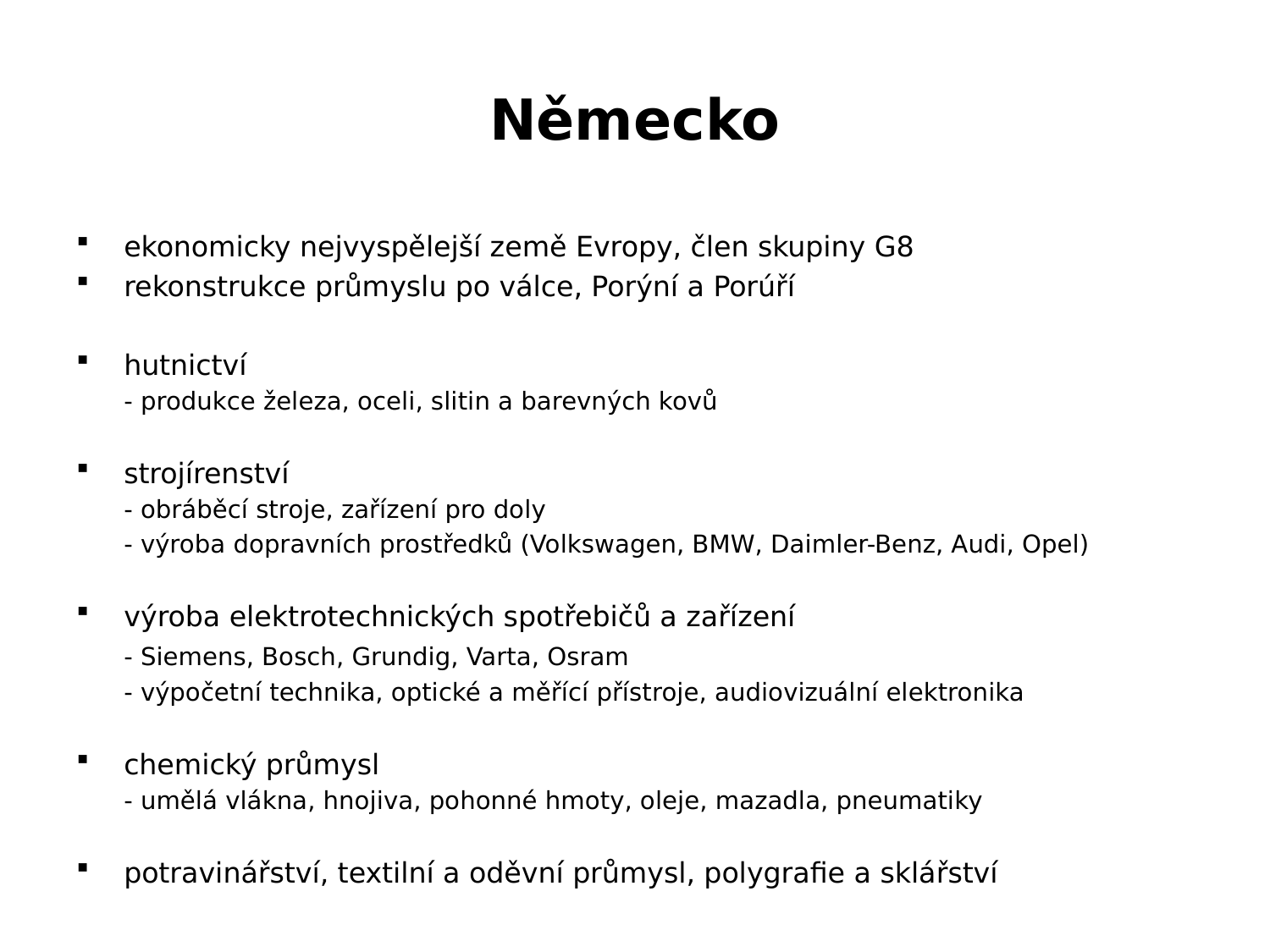

# Německo
ekonomicky nejvyspělejší země Evropy, člen skupiny G8
rekonstrukce průmyslu po válce, Porýní a Porúří

hutnictví
	- produkce železa, oceli, slitin a barevných kovů

strojírenství
	- obráběcí stroje, zařízení pro doly
	- výroba dopravních prostředků (Volkswagen, BMW, Daimler-Benz, Audi, Opel)

výroba elektrotechnických spotřebičů a zařízení
	- Siemens, Bosch, Grundig, Varta, Osram
	- výpočetní technika, optické a měřící přístroje, audiovizuální elektronika

chemický průmysl
	- umělá vlákna, hnojiva, pohonné hmoty, oleje, mazadla, pneumatiky

potravinářství, textilní a oděvní průmysl, polygrafie a sklářství